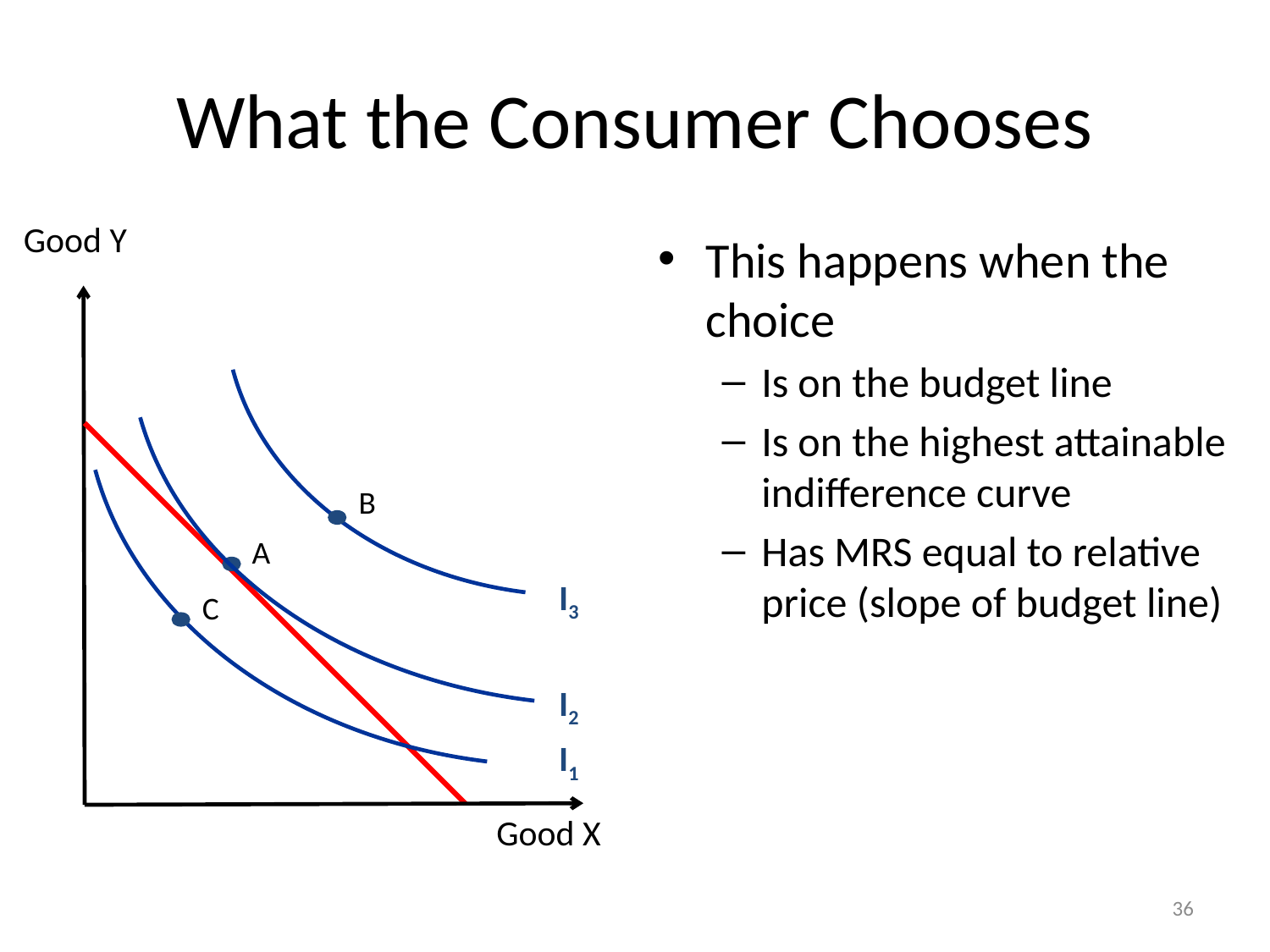

# What the Consumer Chooses
Good Y
This happens when the choice
Is on the budget line
Is on the highest attainable indifference curve
Has MRS equal to relative price (slope of budget line)

B

A

I3
C

I2
I1
Good X
36